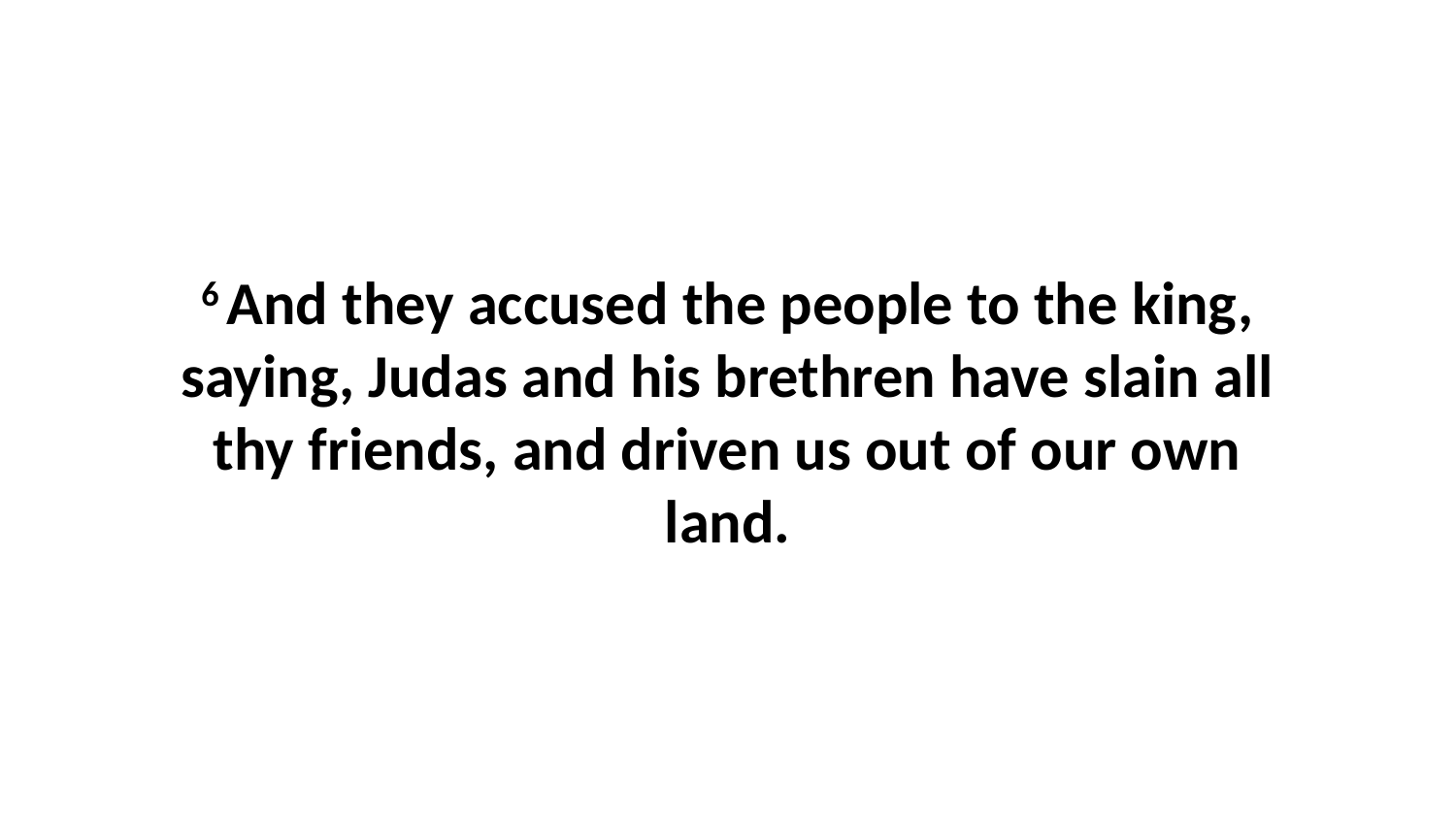

6 And they accused the people to the king, saying, Judas and his brethren have slain all thy friends, and driven us out of our own land.